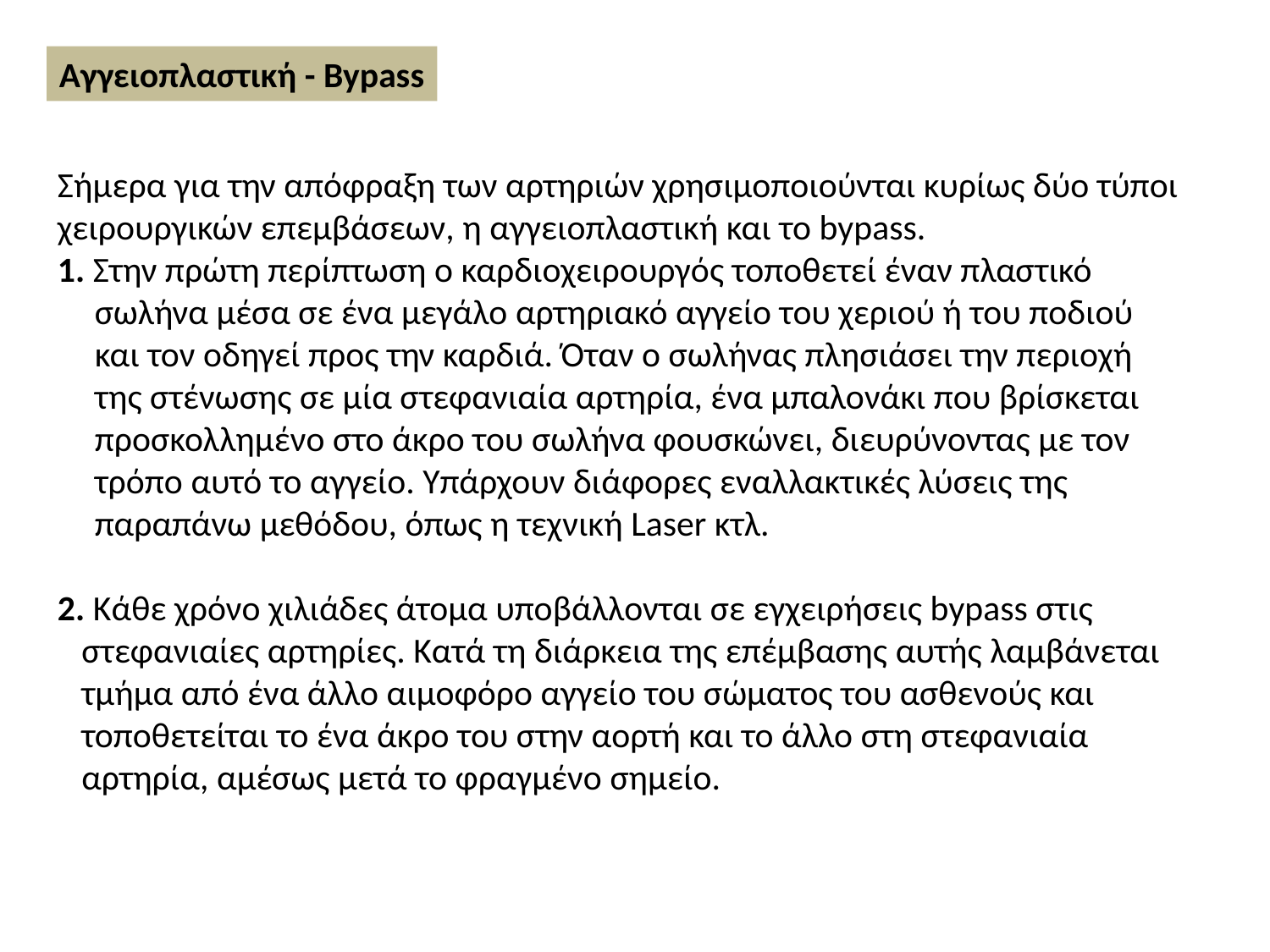

Αγγειοπλαστική - Bypass
Σήμερα για την απόφραξη των αρτηριών χρησιμοποιούνται κυρίως δύο τύποι
χειρουργικών επεμβάσεων, η αγγειοπλαστική και το bypass.
1. Στην πρώτη περίπτωση ο καρδιοχειρουργός τοποθετεί έναν πλαστικό σωλήνα μέσα σε ένα μεγάλο αρτηριακό αγγείο του χεριού ή του ποδιού και τον οδηγεί προς την καρδιά. Όταν ο σωλήνας πλησιάσει την περιοχή της στένωσης σε μία στεφανιαία αρτηρία, ένα μπαλονάκι που βρίσκεται προσκολλημένο στο άκρο του σωλήνα φουσκώνει, διευρύνοντας με τον τρόπο αυτό το αγγείο. Υπάρχουν διάφορες εναλλακτικές λύσεις της παραπάνω μεθόδου, όπως η τεχνική Laser κτλ.

2. Κάθε χρόνο χιλιάδες άτομα υποβάλλονται σε εγχειρήσεις bypass στις στεφανιαίες αρτηρίες. Κατά τη διάρκεια της επέμβασης αυτής λαμβάνεται τμήμα από ένα άλλο αιμοφόρο αγγείο του σώματος του ασθενούς και τοποθετείται το ένα άκρο του στην αορτή και το άλλο στη στεφανιαία αρτηρία, αμέσως μετά το φραγμένο σημείο.